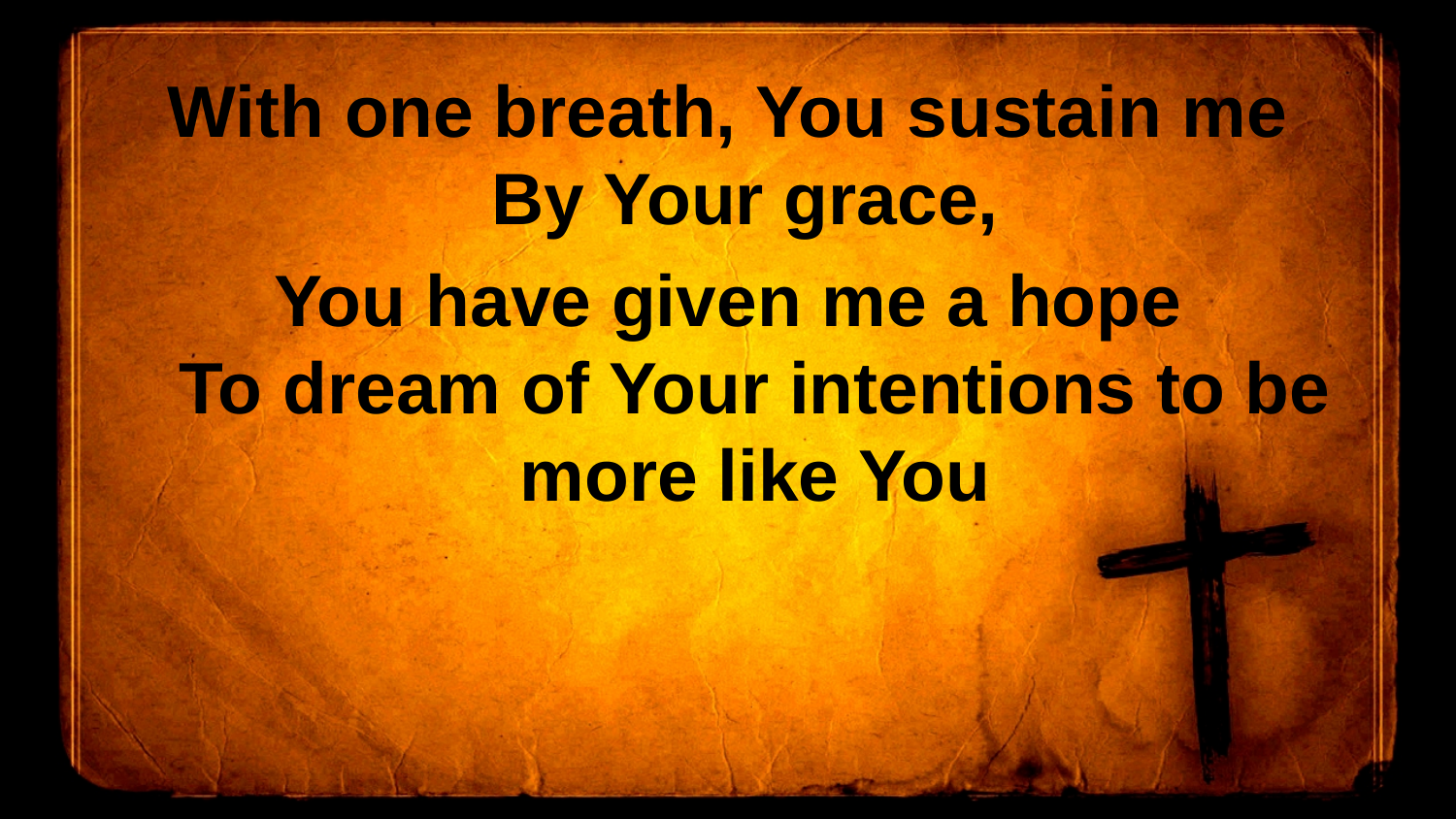

With one breath, You sustain me
By Your grace,
You have given me a hope
To dream of Your intentions to be more like You